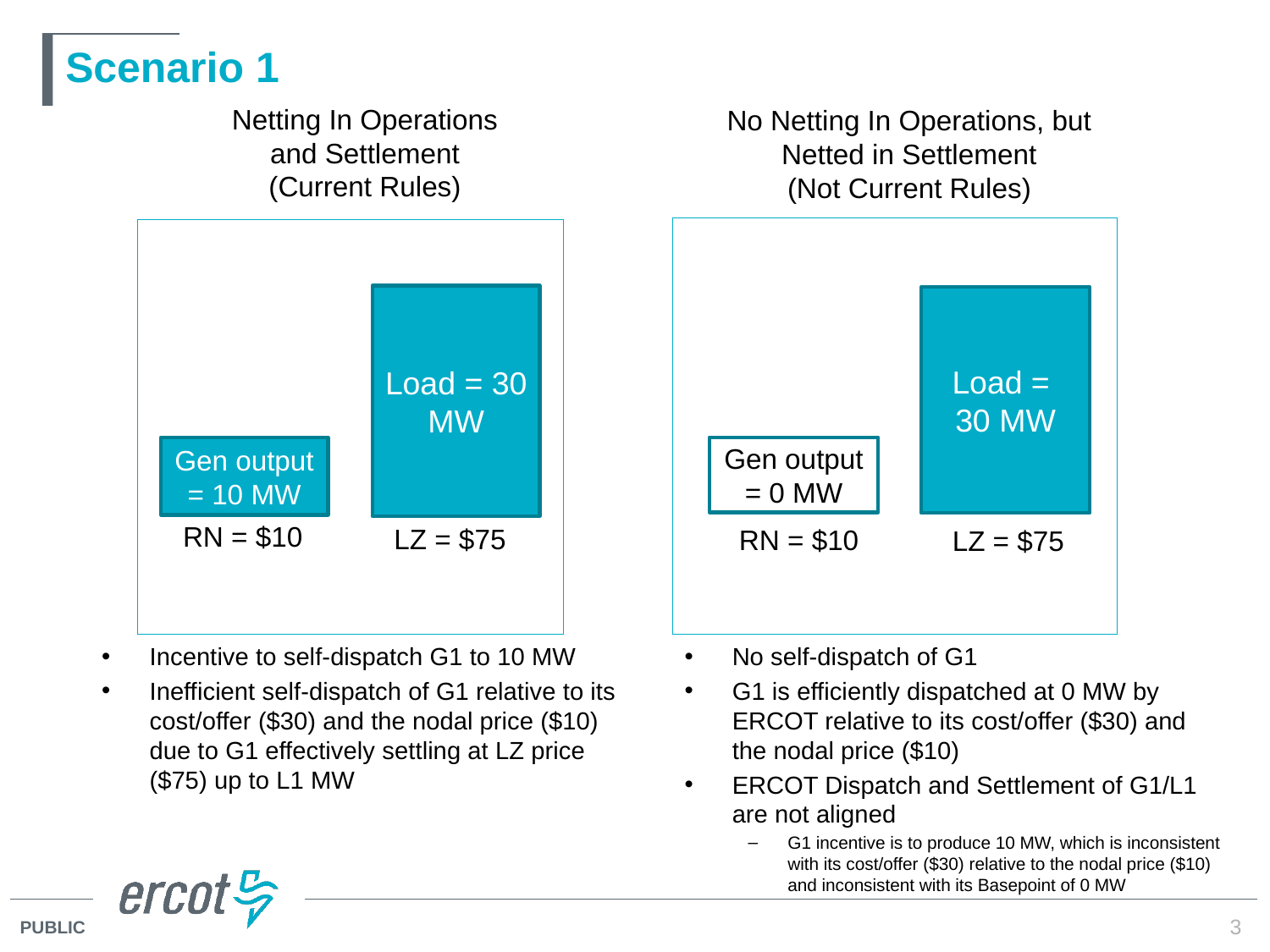

# Scenario 1
Netting In Operations and Settlement
(Current Rules)
No Netting In Operations, but Netted in Settlement
(Not Current Rules)

Load = 30 MW
Load =  30 MW
Gen output = 10 MW
Gen output = 0 MW
RN = $10
LZ = $75
RN = $10
LZ = $75
Incentive to self-dispatch G1 to 10 MW
Inefficient self-dispatch of G1 relative to its cost/offer ($30) and the nodal price ($10) due to G1 effectively settling at LZ price ($75) up to L1 MW
No self-dispatch of G1
G1 is efficiently dispatched at 0 MW by ERCOT relative to its cost/offer ($30) and the nodal price ($10)
ERCOT Dispatch and Settlement of G1/L1 are not aligned
G1 incentive is to produce 10 MW, which is inconsistent with its cost/offer ($30) relative to the nodal price ($10) and inconsistent with its Basepoint of 0 MW
3